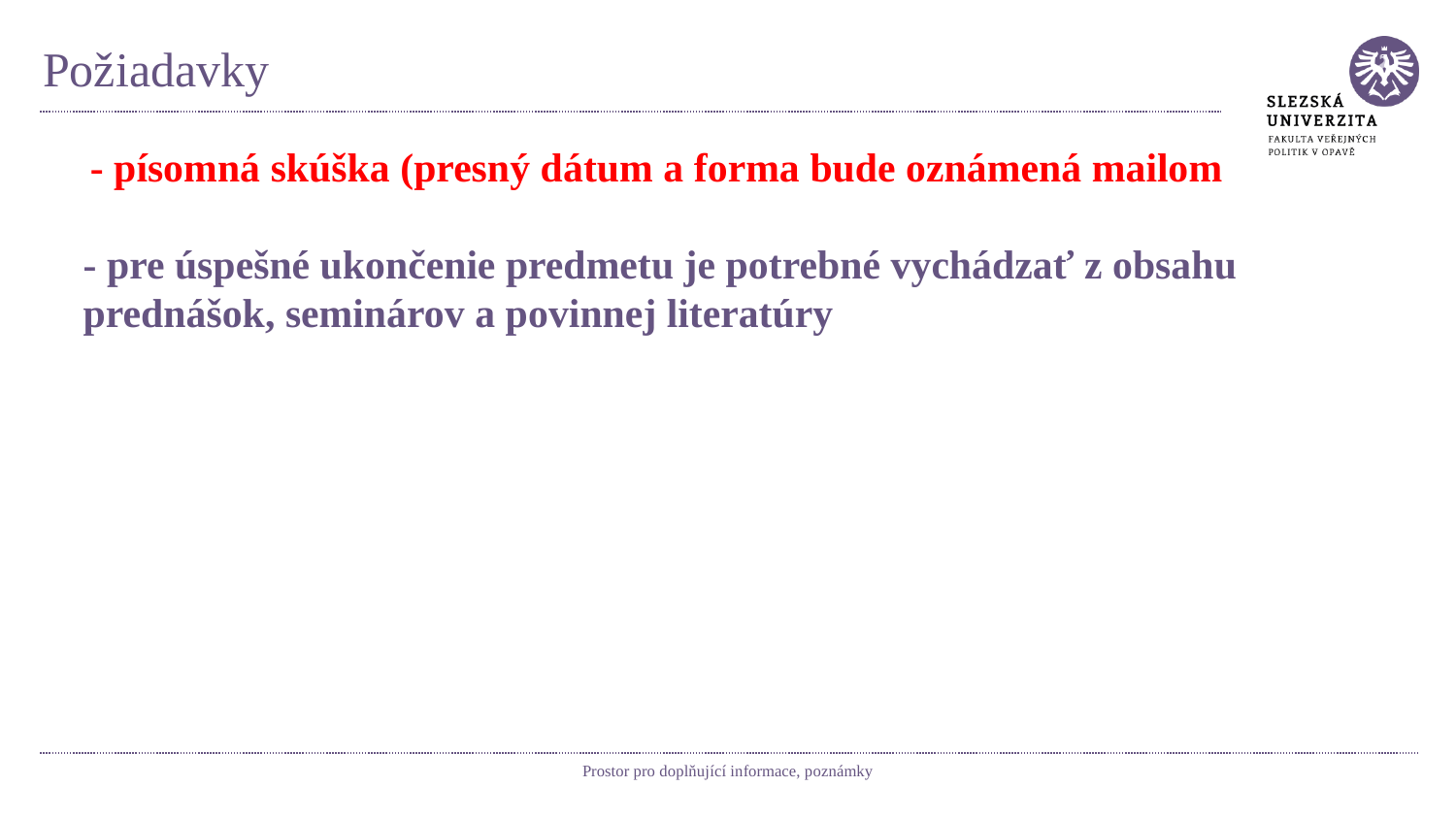

# Požiadavky
 - písomná skúška (presný dátum a forma bude oznámená mailom

- pre úspešné ukončenie predmetu je potrebné vychádzať z obsahu prednášok, seminárov a povinnej literatúry

Prostor pro doplňující informace, poznámky